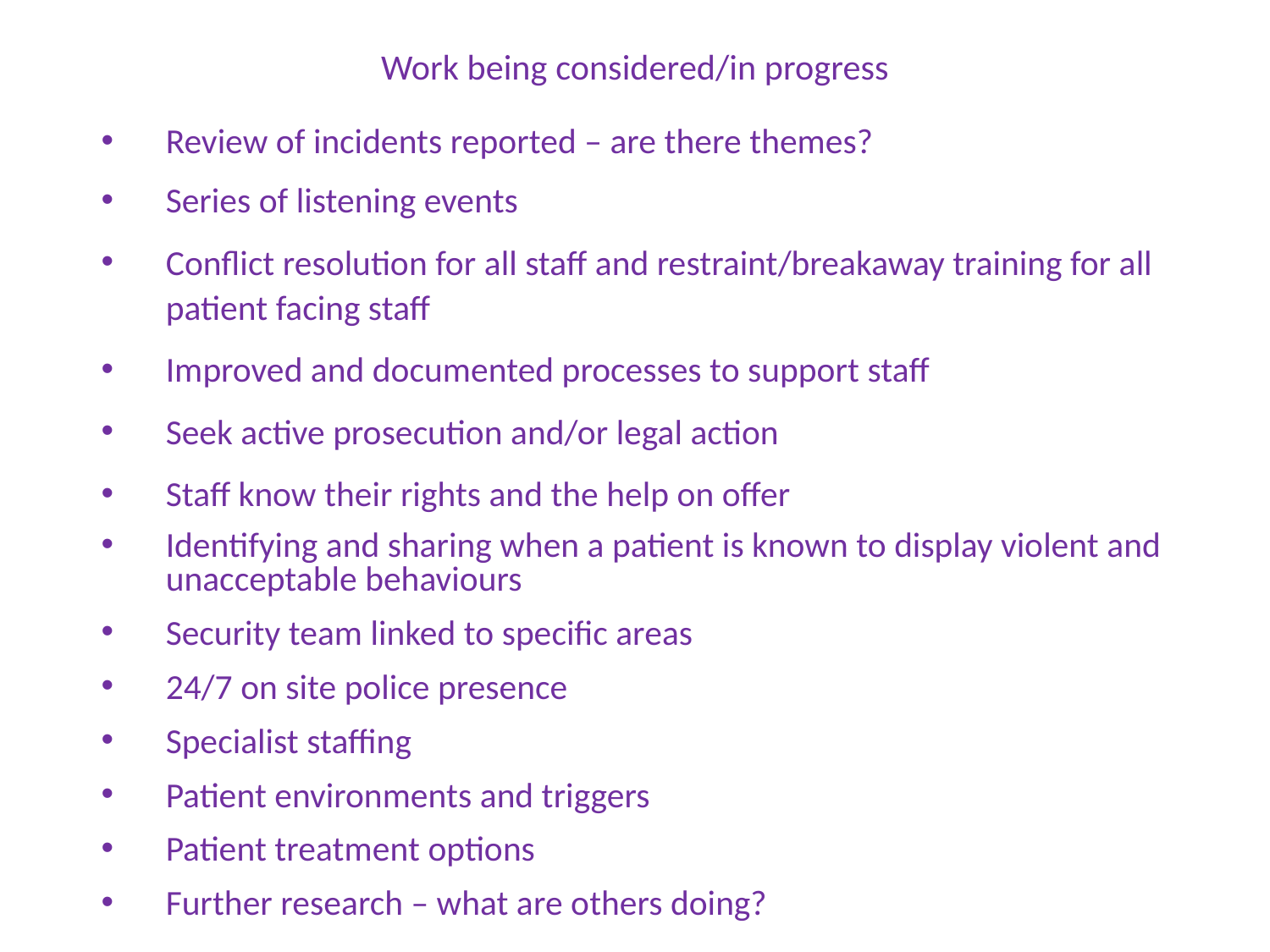

# Work being considered/in progress
Review of incidents reported – are there themes?
Series of listening events
Conflict resolution for all staff and restraint/breakaway training for all patient facing staff
Improved and documented processes to support staff
Seek active prosecution and/or legal action
Staff know their rights and the help on offer
Identifying and sharing when a patient is known to display violent and unacceptable behaviours
Security team linked to specific areas
24/7 on site police presence
Specialist staffing
Patient environments and triggers
Patient treatment options
Further research – what are others doing?